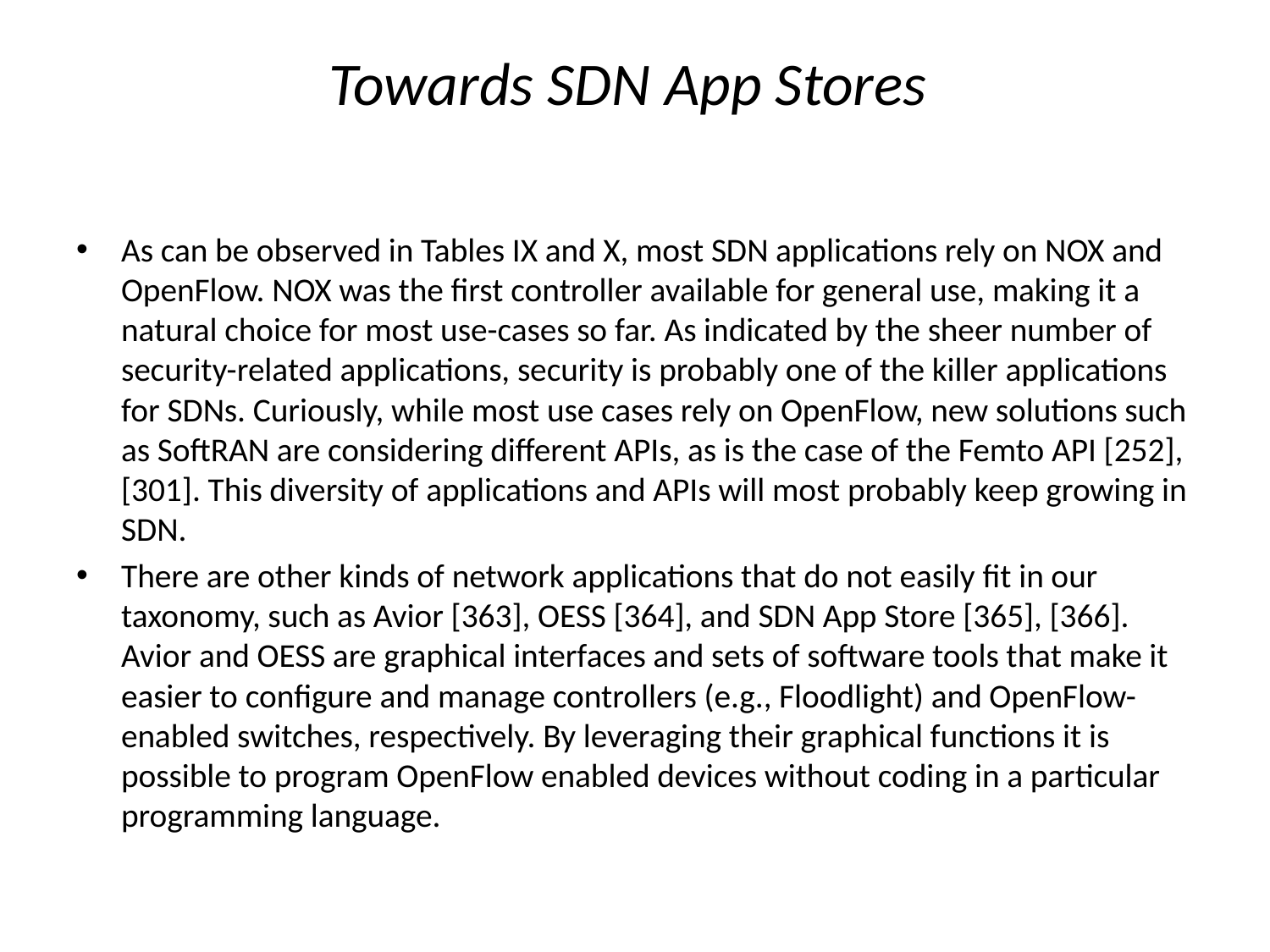

# Towards SDN App Stores
As can be observed in Tables IX and X, most SDN applications rely on NOX and OpenFlow. NOX was the first controller available for general use, making it a natural choice for most use-cases so far. As indicated by the sheer number of security-related applications, security is probably one of the killer applications for SDNs. Curiously, while most use cases rely on OpenFlow, new solutions such as SoftRAN are considering different APIs, as is the case of the Femto API [252], [301]. This diversity of applications and APIs will most probably keep growing in SDN.
There are other kinds of network applications that do not easily fit in our taxonomy, such as Avior [363], OESS [364], and SDN App Store [365], [366]. Avior and OESS are graphical interfaces and sets of software tools that make it easier to configure and manage controllers (e.g., Floodlight) and OpenFlow-enabled switches, respectively. By leveraging their graphical functions it is possible to program OpenFlow enabled devices without coding in a particular programming language.